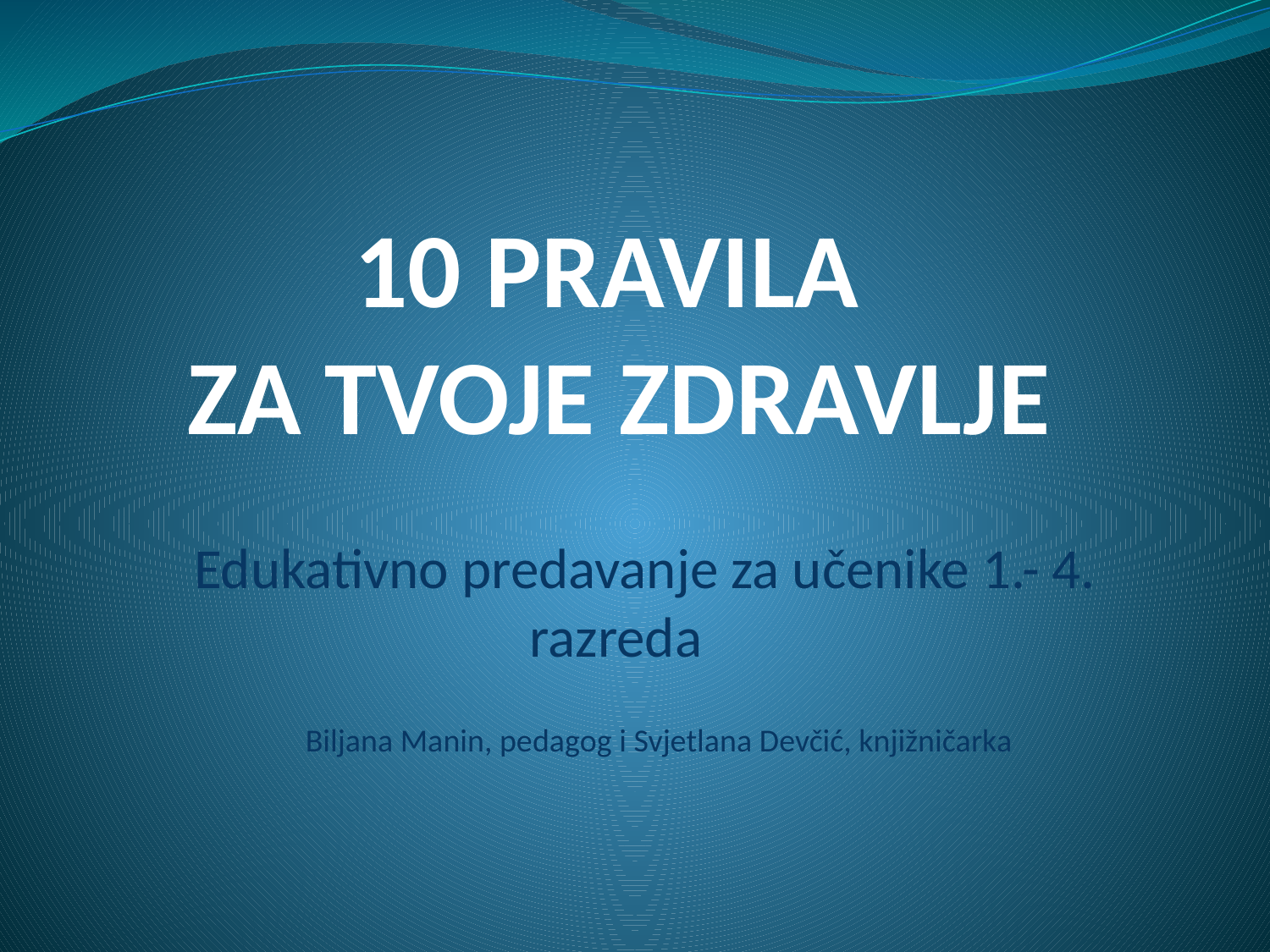

# 10 PRAVILA ZA TVOJE ZDRAVLJE
        Edukativno predavanje za učenike 1.- 4. razreda

            Biljana Manin, pedagog i Svjetlana Devčić, knjižničarka